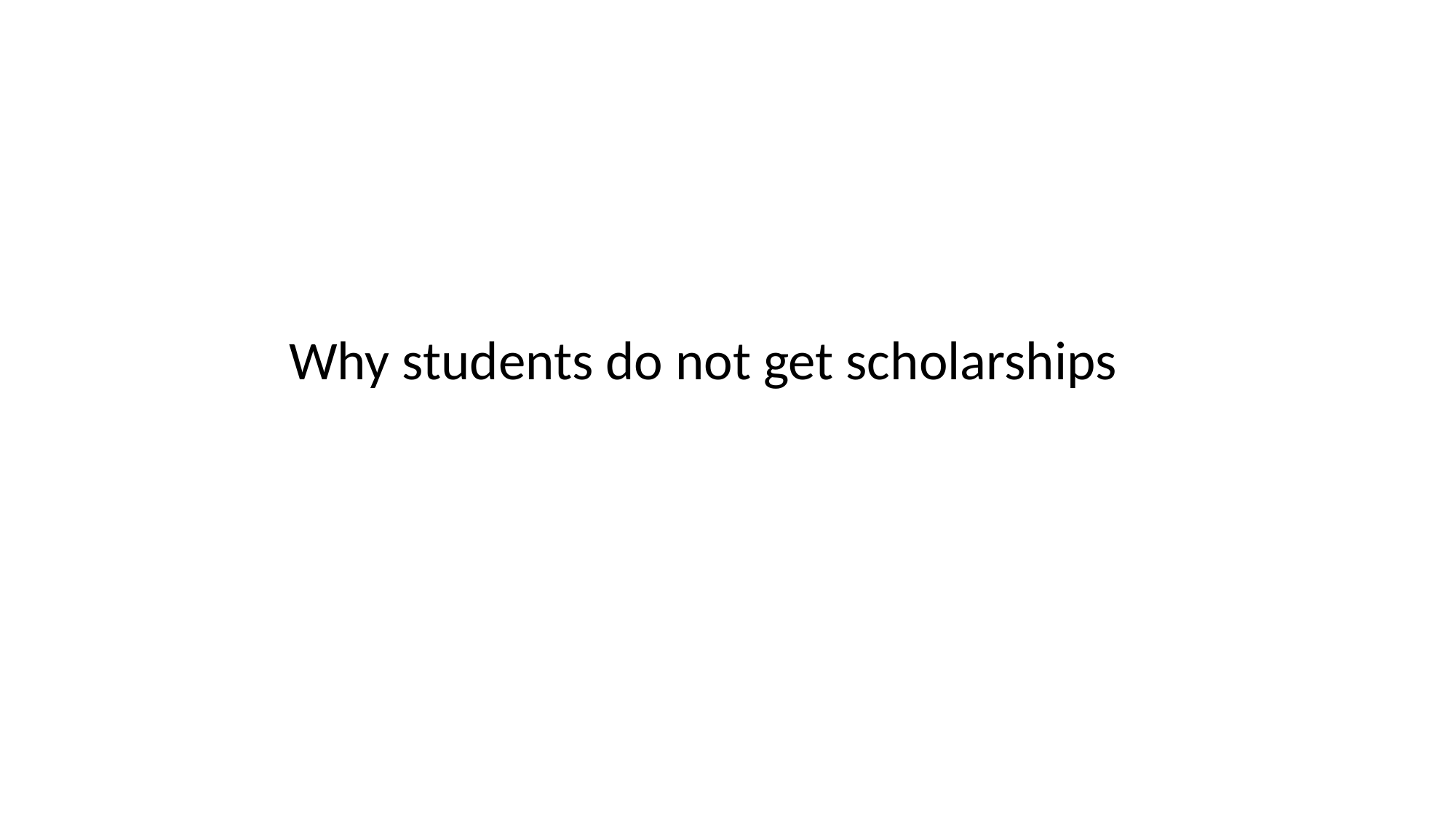

#

Why students do not get scholarships